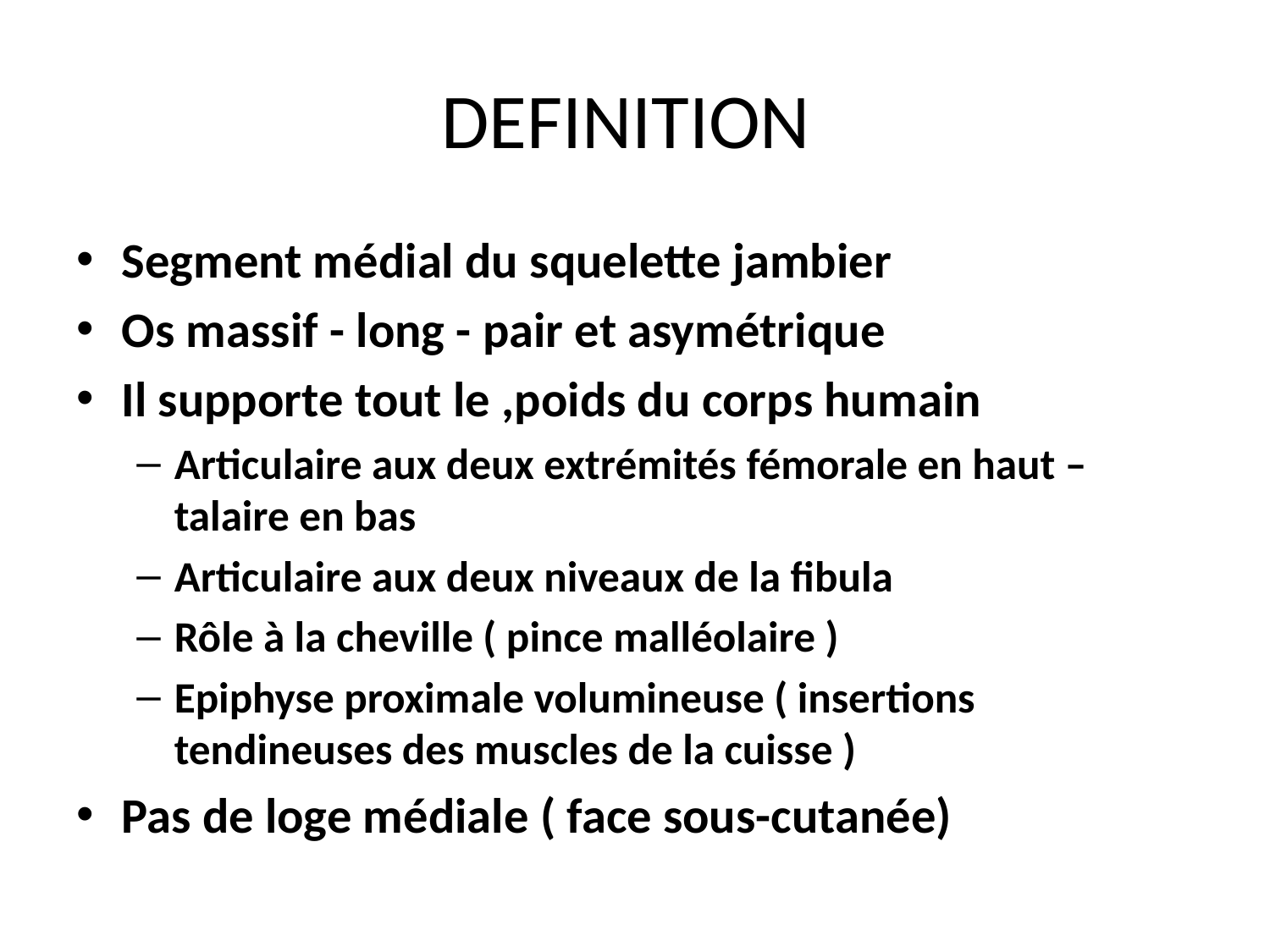

# DEFINITION
Segment médial du squelette jambier
Os massif - long - pair et asymétrique
Il supporte tout le ,poids du corps humain
Articulaire aux deux extrémités fémorale en haut –talaire en bas
Articulaire aux deux niveaux de la fibula
Rôle à la cheville ( pince malléolaire )
Epiphyse proximale volumineuse ( insertions tendineuses des muscles de la cuisse )
Pas de loge médiale ( face sous-cutanée)